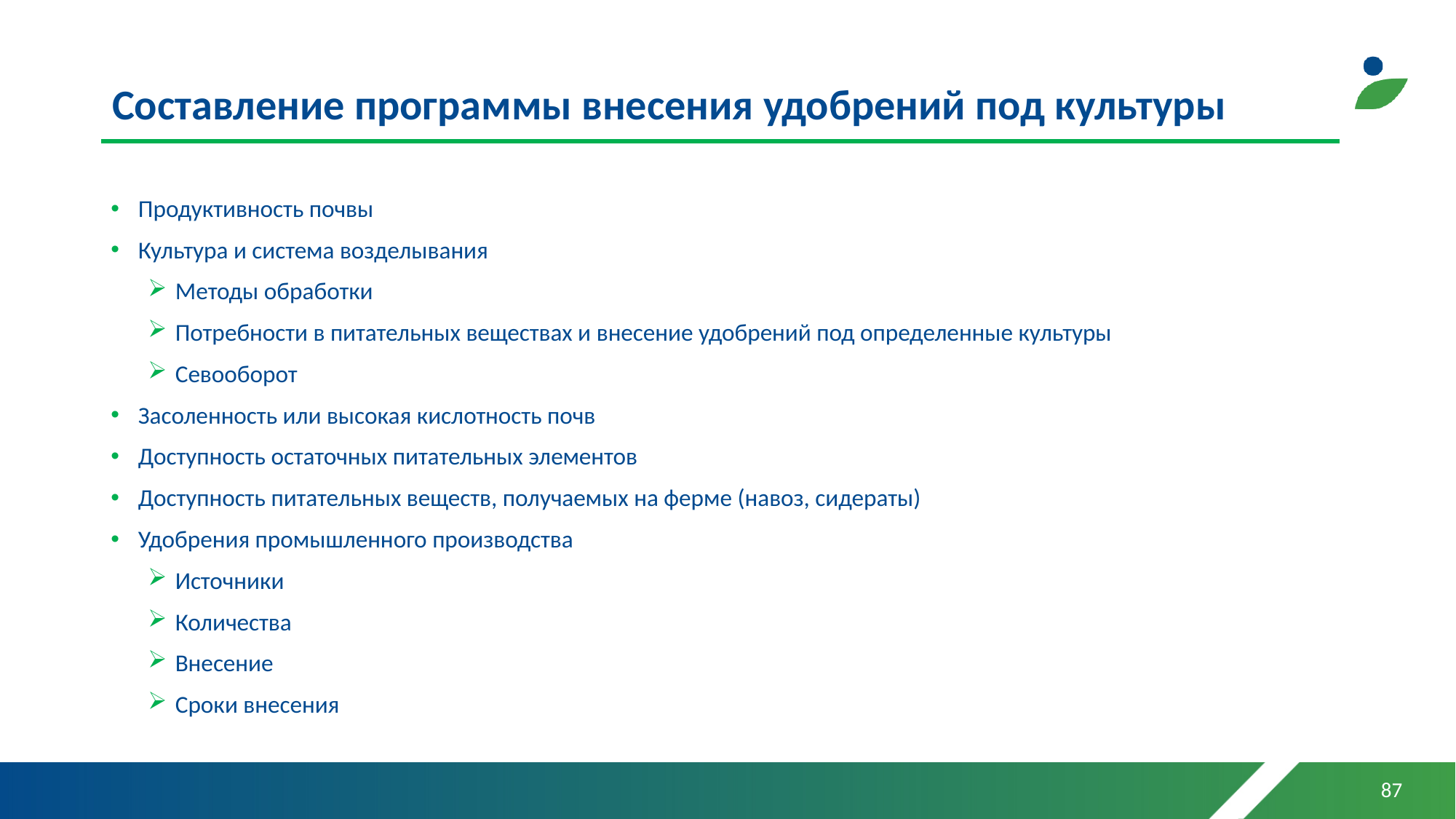

# Составление программы внесения удобрений под культуры
Продуктивность почвы
Культура и система возделывания
Методы обработки
Потребности в питательных веществах и внесение удобрений под определенные культуры
Севооборот
Засоленность или высокая кислотность почв
Доступность остаточных питательных элементов
Доступность питательных веществ, получаемых на ферме (навоз, сидераты)
Удобрения промышленного производства
Источники
Количества
Внесение
Сроки внесения

87